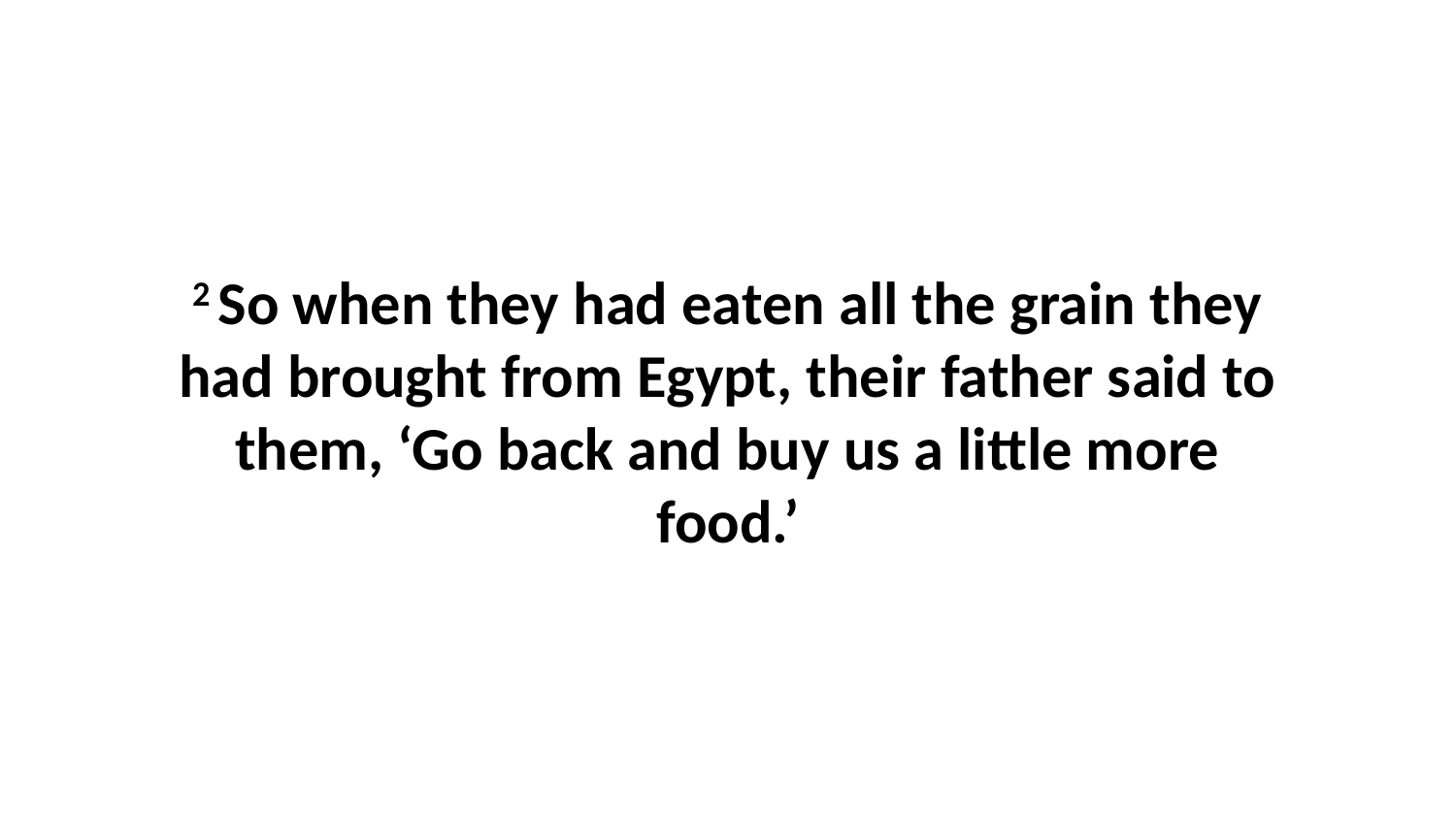

2 So when they had eaten all the grain they had brought from Egypt, their father said to them, ‘Go back and buy us a little more food.’